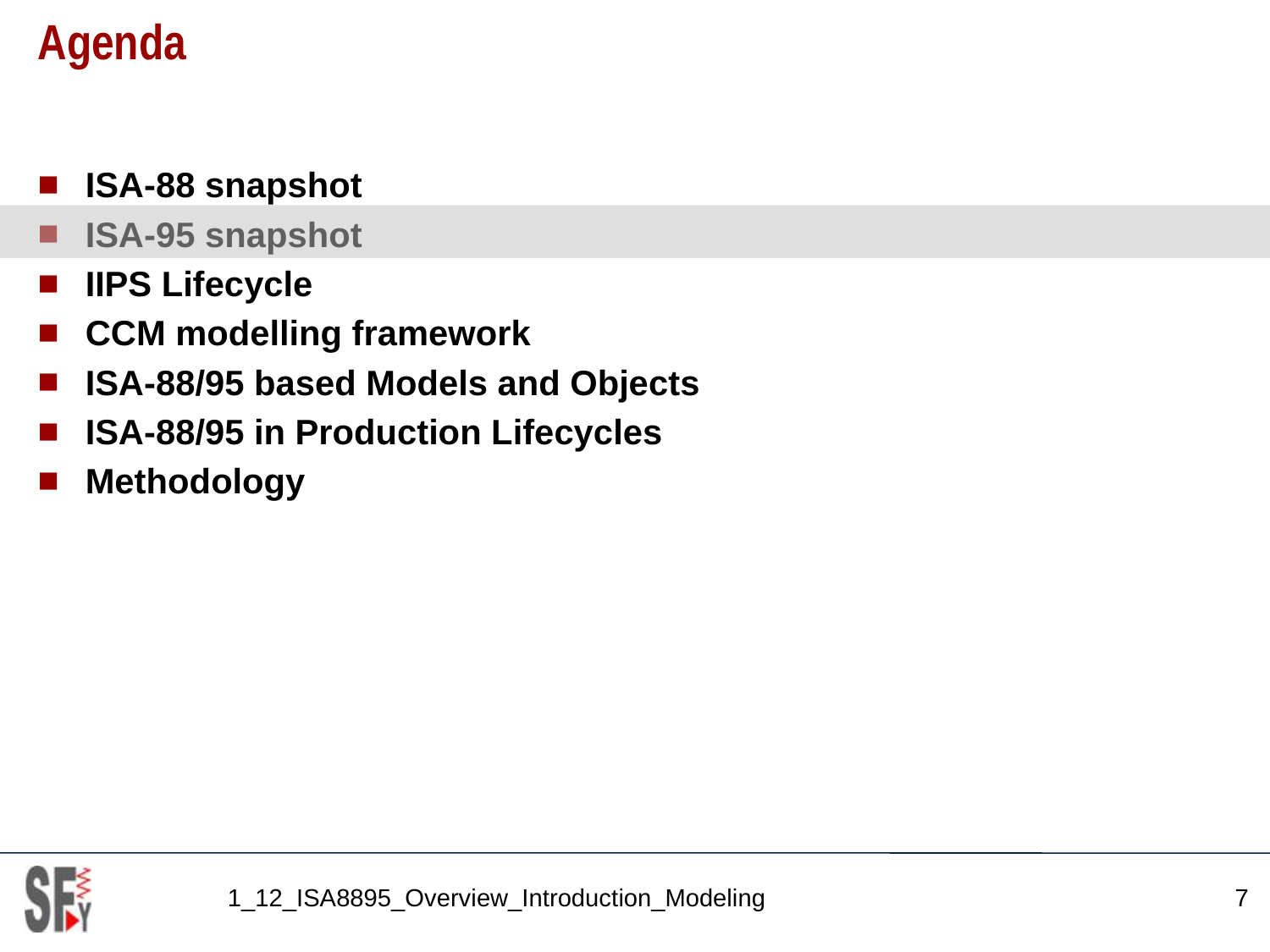

# Agenda
ISA-88 snapshot
ISA-95 snapshot
IIPS Lifecycle
CCM modelling framework
ISA-88/95 based Models and Objects
ISA-88/95 in Production Lifecycles
Methodology

1_12_ISA8895_Overview_Introduction_Modeling
7